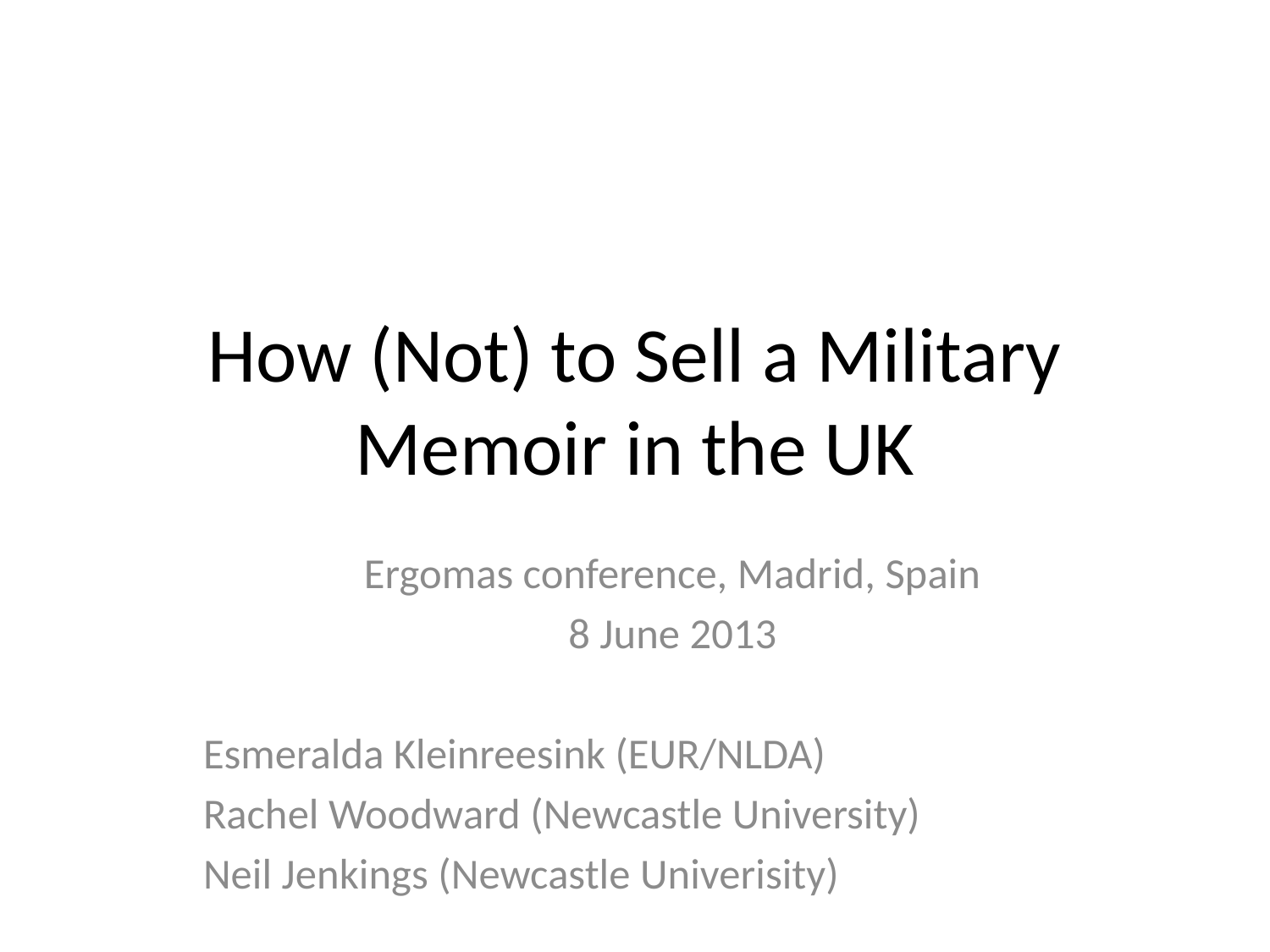

# How (Not) to Sell a Military Memoir in the UK
Ergomas conference, Madrid, Spain
8 June 2013

Esmeralda Kleinreesink (EUR/NLDA)
Rachel Woodward (Newcastle University)
Neil Jenkings (Newcastle Univerisity)